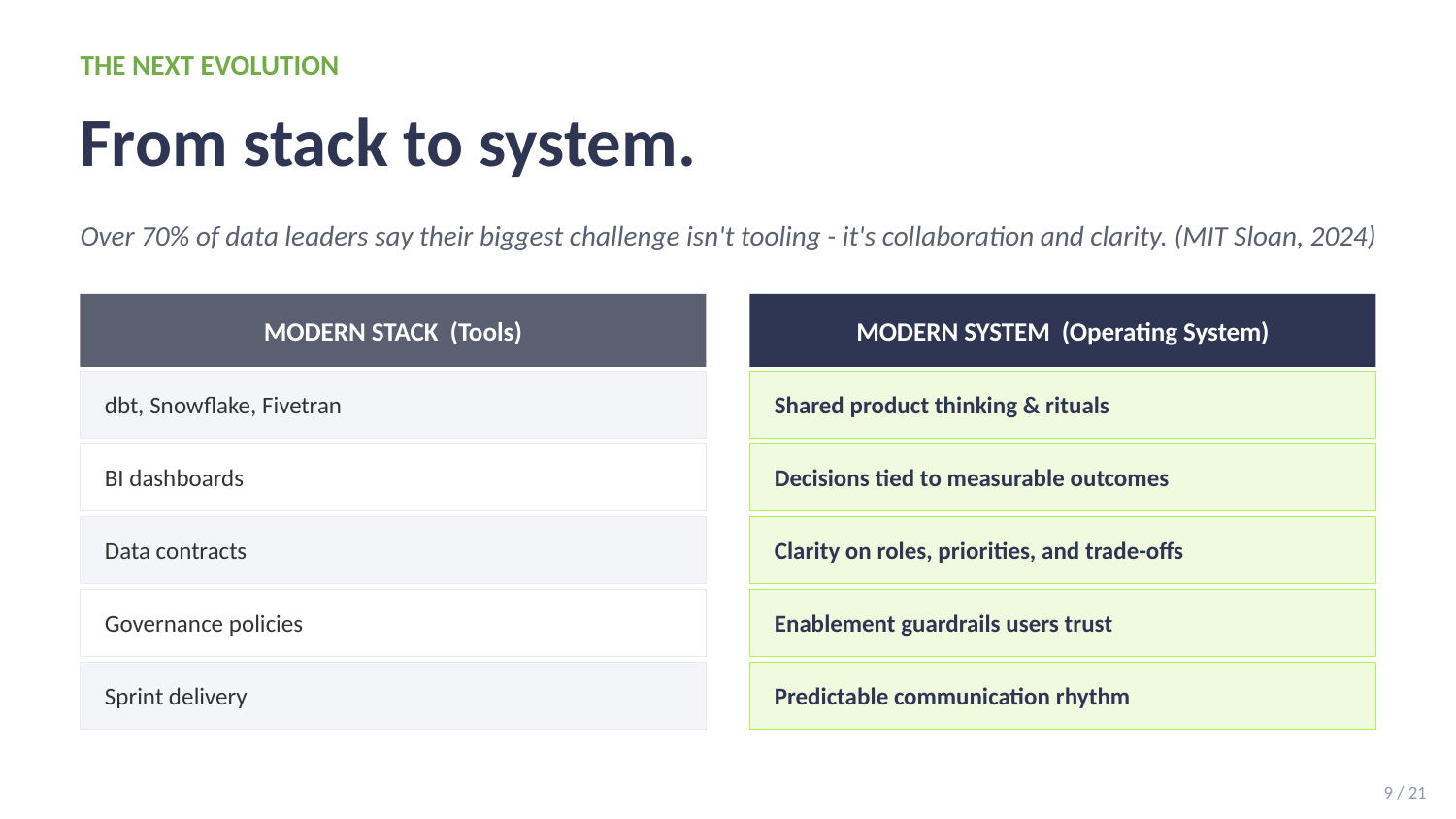

THE NEXT EVOLUTION
From stack to system.
Over 70% of data leaders say their biggest challenge isn't tooling - it's collaboration and clarity. (MIT Sloan, 2024)

MODERN STACK  (Tools)

MODERN SYSTEM  (Operating System)

dbt, Snowflake, Fivetran

Shared product thinking & rituals

BI dashboards

Decisions tied to measurable outcomes

Data contracts

Clarity on roles, priorities, and trade-offs

Governance policies

Enablement guardrails users trust

Sprint delivery

Predictable communication rhythm
9 / 21